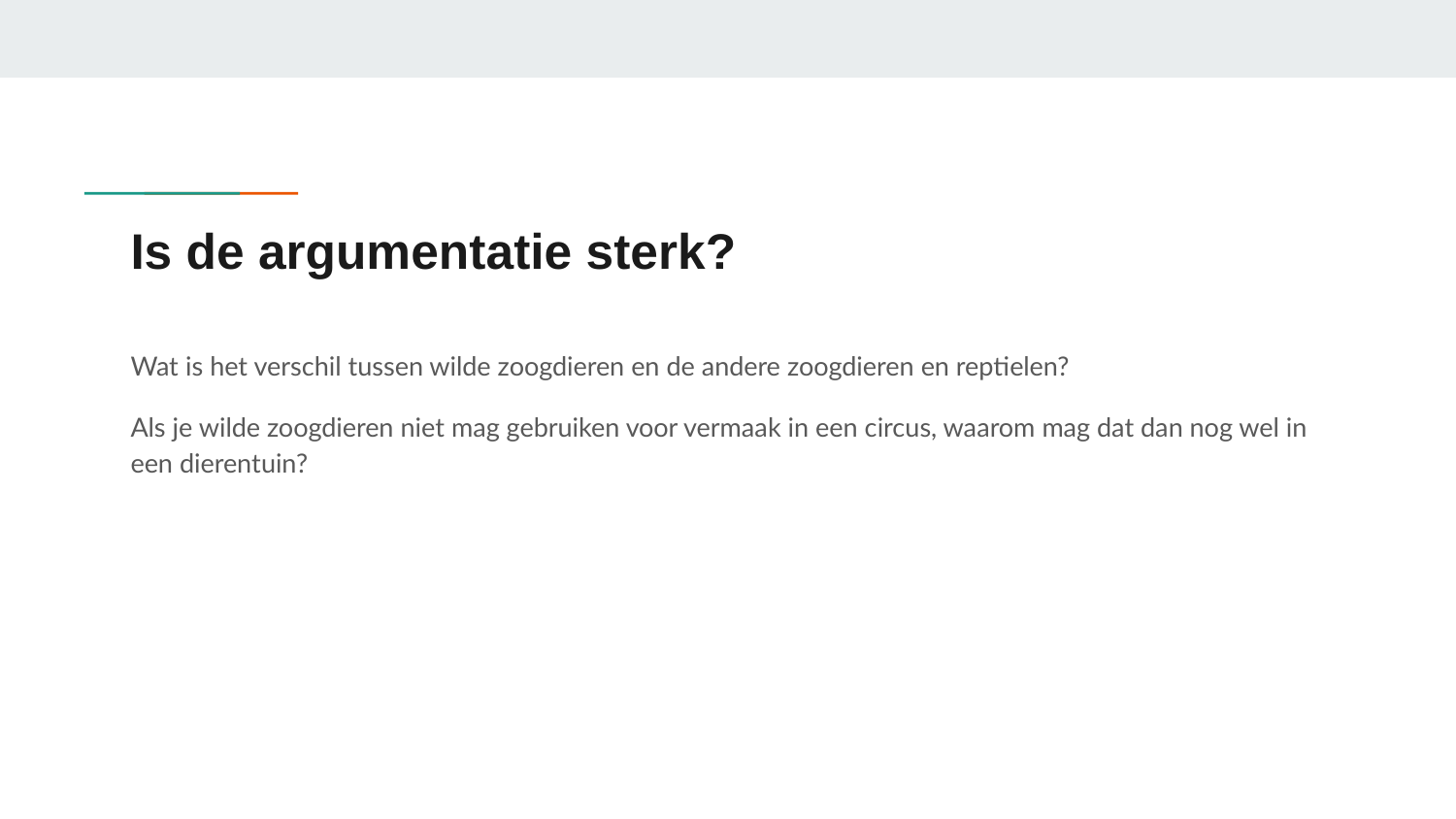

# Is de argumentatie sterk?
Wat is het verschil tussen wilde zoogdieren en de andere zoogdieren en reptielen?
Als je wilde zoogdieren niet mag gebruiken voor vermaak in een circus, waarom mag dat dan nog wel in een dierentuin?